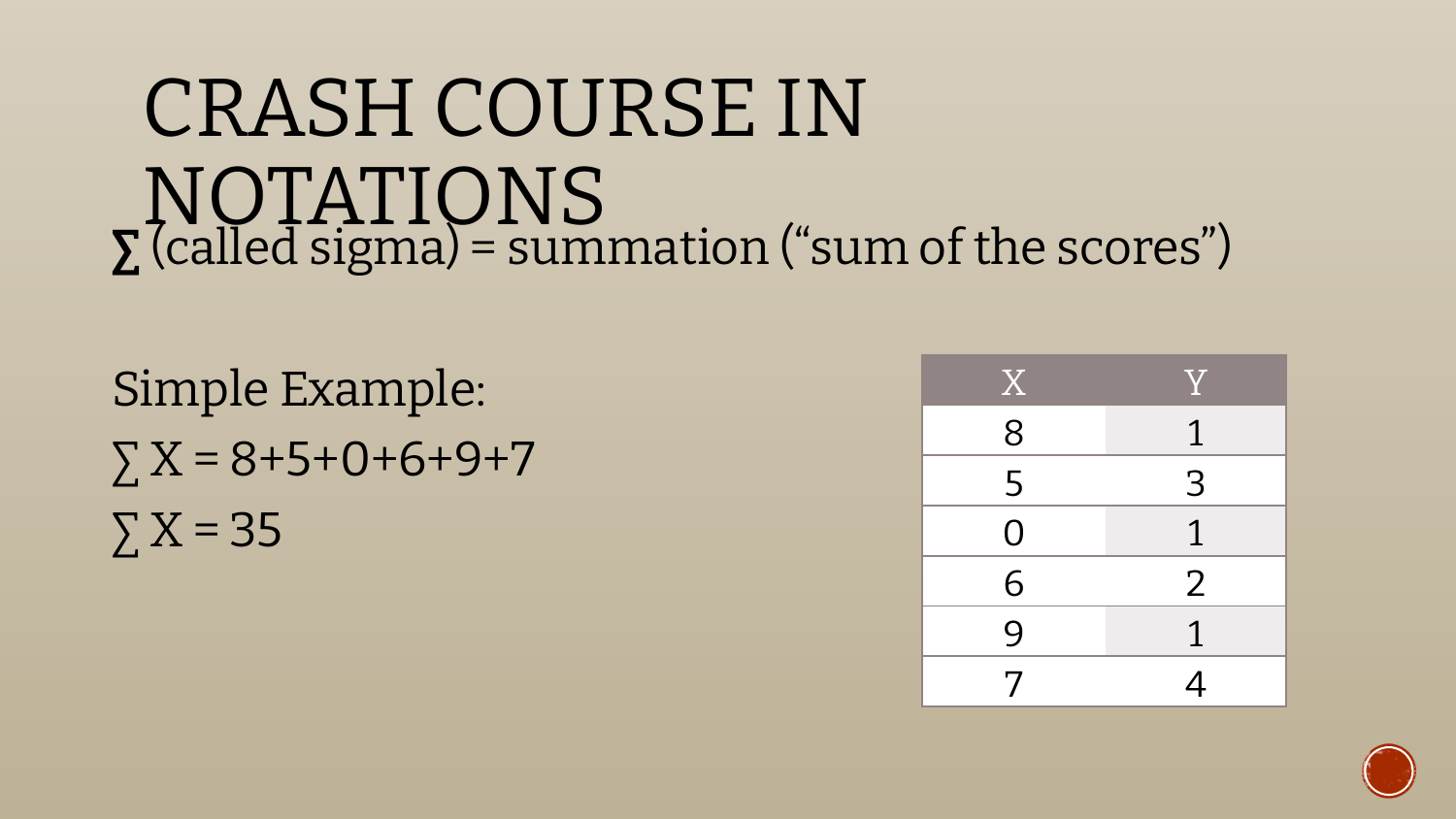

# Crash course in notations
∑ (called sigma) = summation (“sum of the scores”)

Simple Example:
∑ X = 8+5+0+6+9+7
∑ X = 35
| X | Y |
| --- | --- |
| 8 | 1 |
| 5 | 3 |
| 0 | 1 |
| 6 | 2 |
| 9 | 1 |
| 7 | 4 |